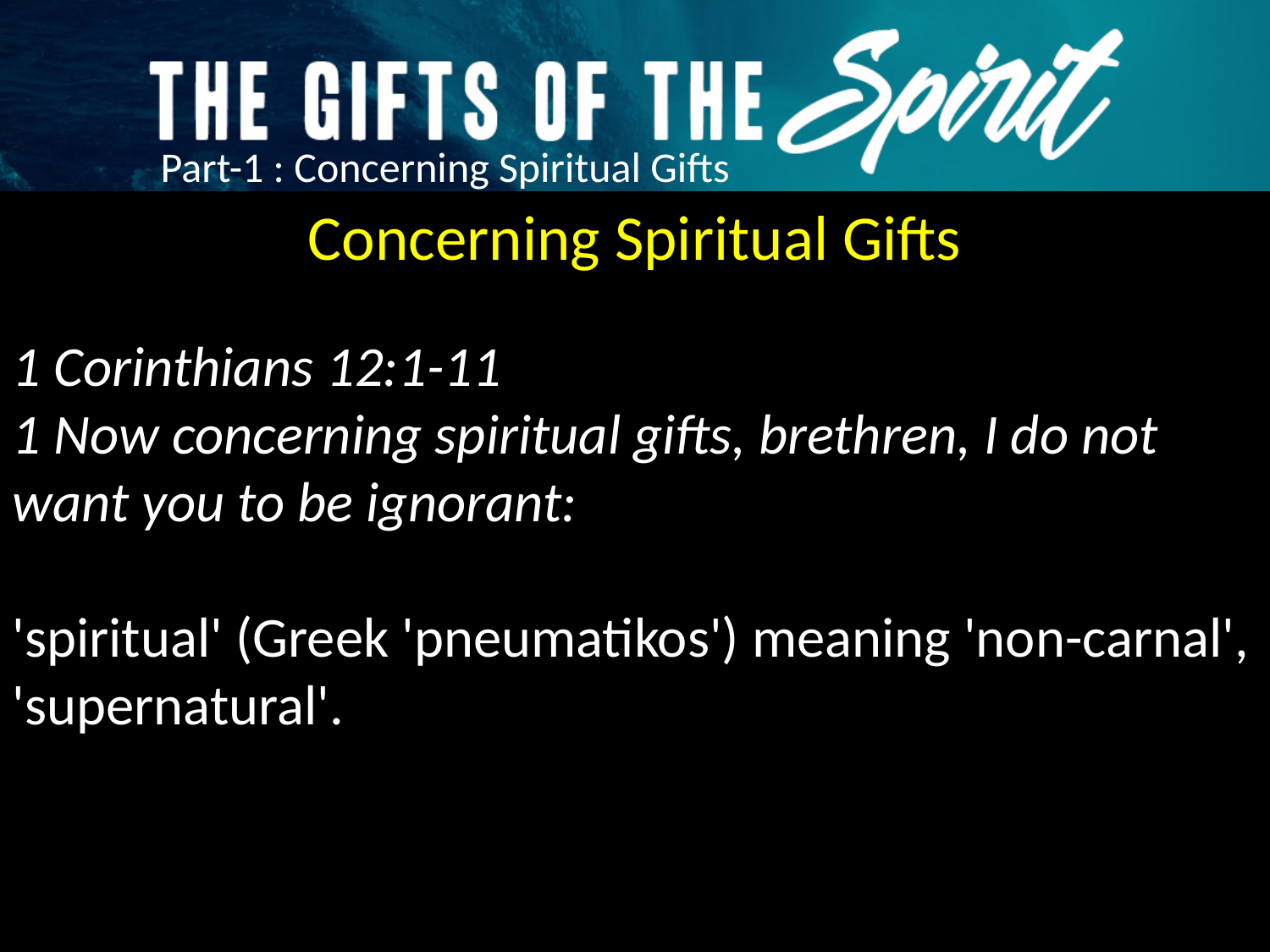

Concerning Spiritual Gifts
1 Corinthians 12:1-11
1 Now concerning spiritual gifts, brethren, I do not want you to be ignorant:

'spiritual' (Greek 'pneumatikos') meaning 'non-carnal', 'supernatural'.